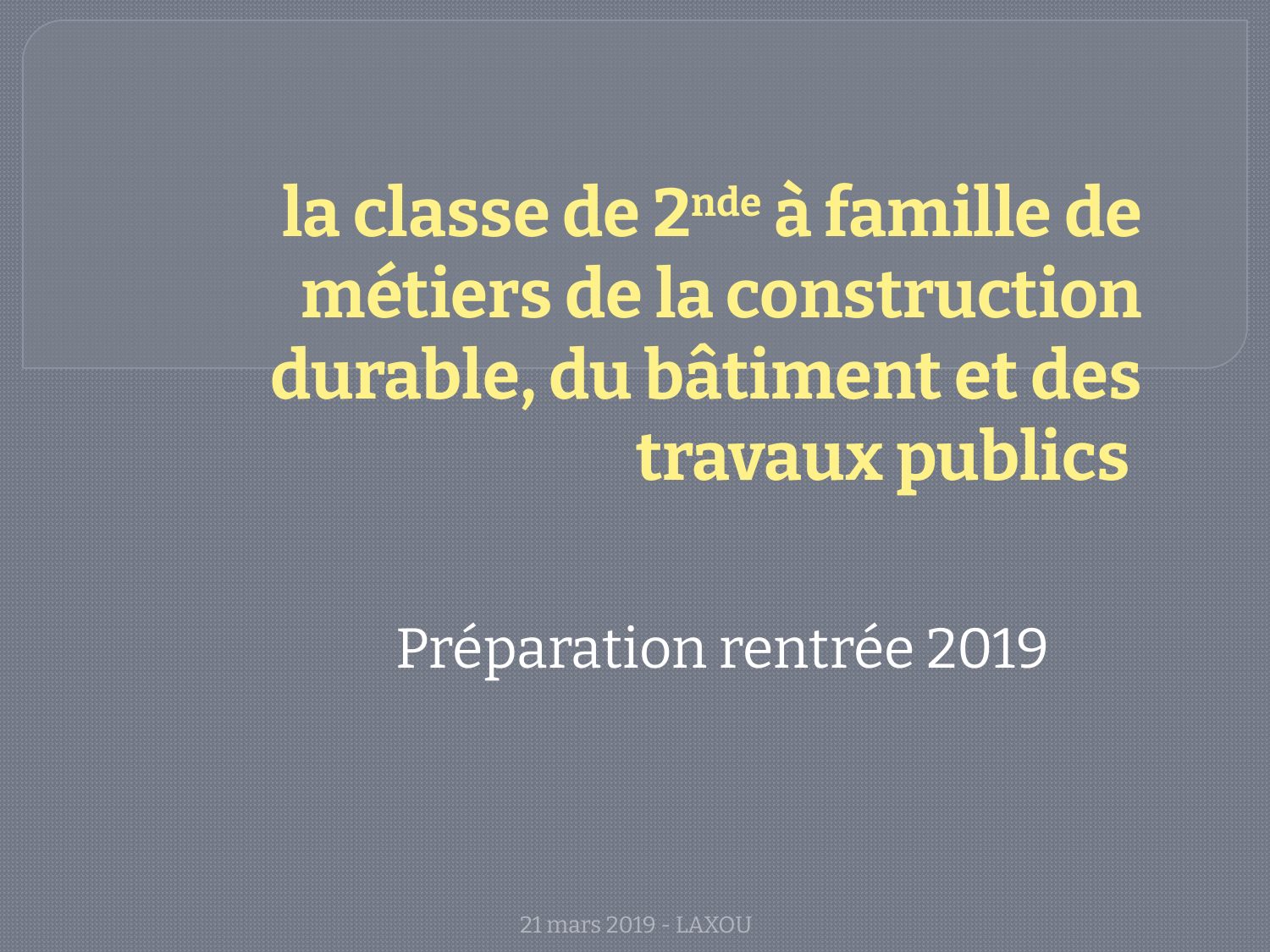

# la classe de 2nde à famille de métiers de la construction durable, du bâtiment et des travaux publics
Préparation rentrée 2019
21 mars 2019 - LAXOU